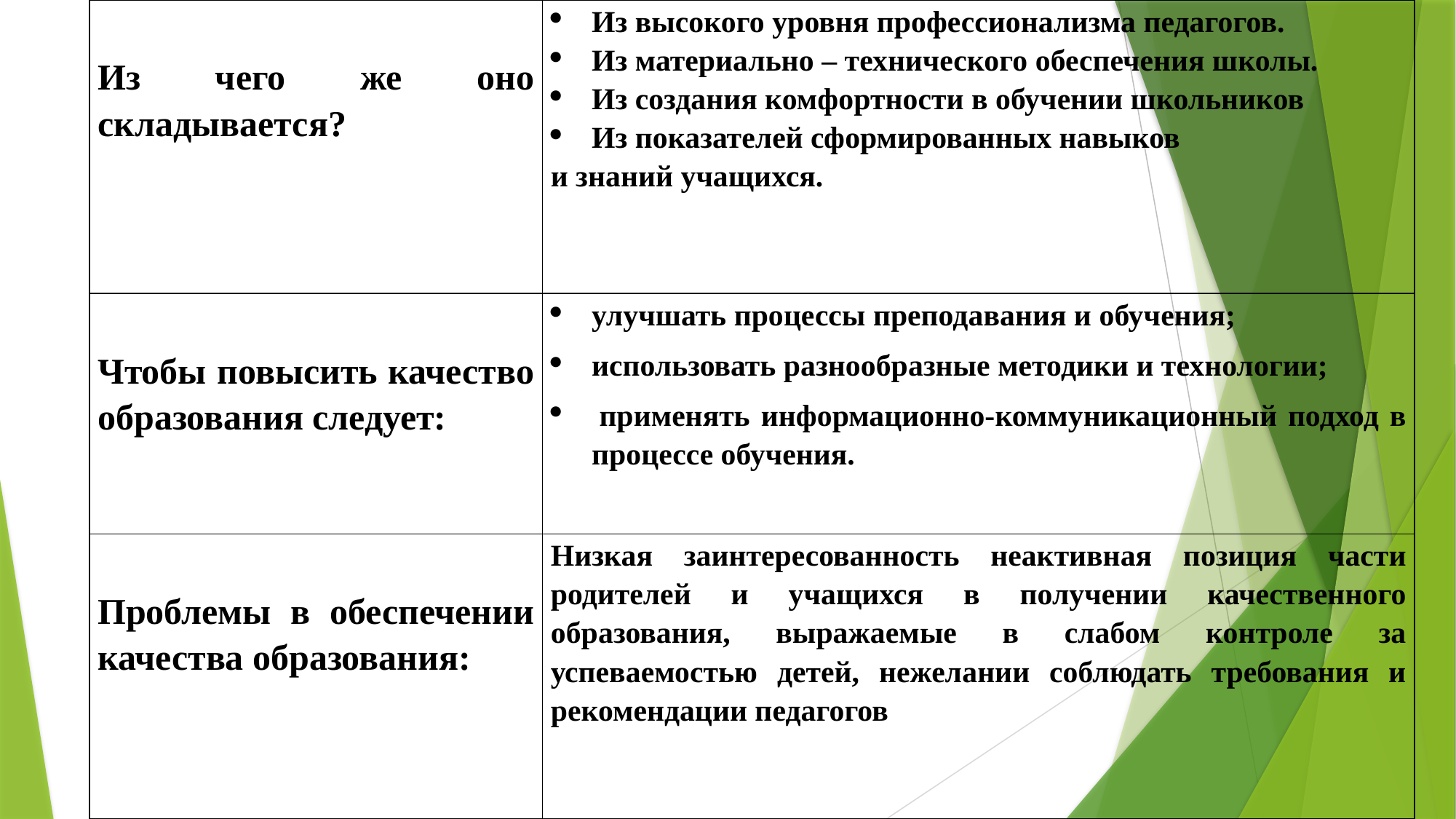

| Из чего же оно складывается? | Из высокого уровня профессионализма педагогов. Из материально – технического обеспечения школы. Из создания комфортности в обучении школьников Из показателей сформированных навыков и знаний учащихся. |
| --- | --- |
| Чтобы повысить качество образования следует: | улучшать процессы преподавания и обучения; использовать разнообразные методики и технологии;  применять информационно-коммуникационный подход в процессе обучения. |
| Проблемы в обеспечении качества образования: | Низкая заинтересованность неактивная позиция части родителей и учащихся в получении качественного образования, выражаемые в слабом контроле за успеваемостью детей, нежелании соблюдать требования и рекомендации педагогов |